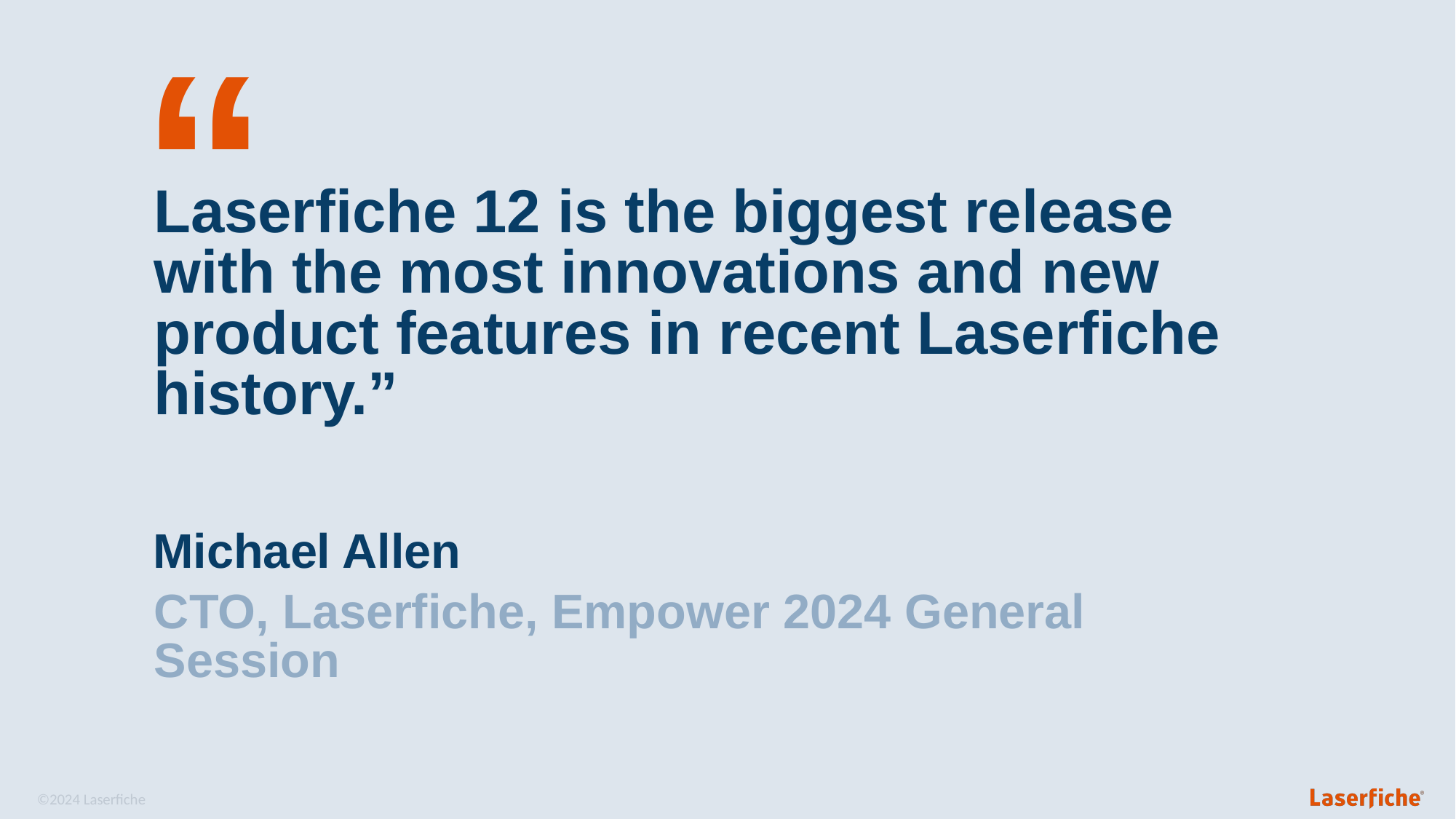

# Laserfiche 12 is the biggest release with the most innovations and new product features in recent Laserfiche history.”
Michael Allen
CTO, Laserfiche, Empower 2024 General Session